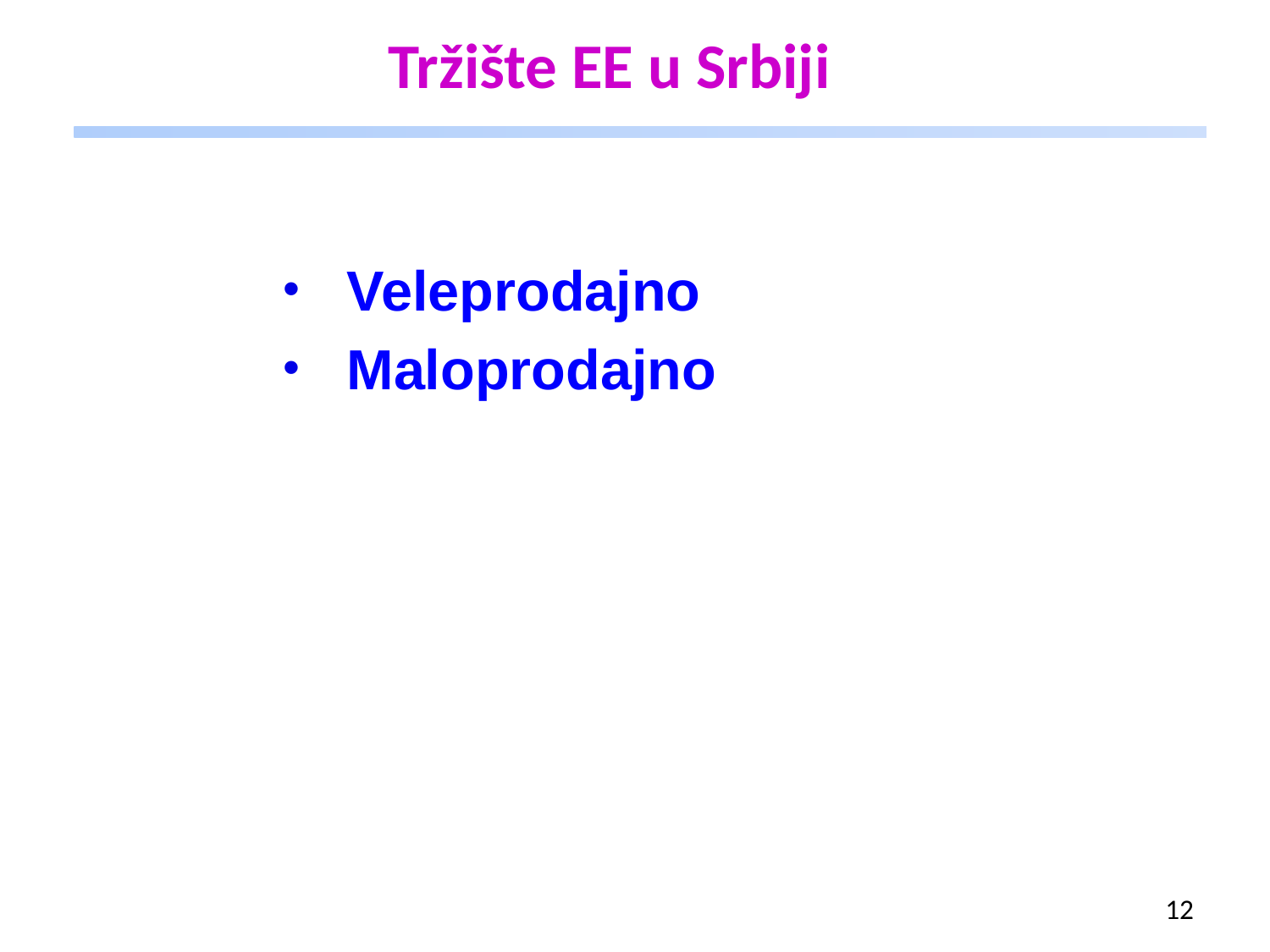

# Tržište EE u Srbiji

Veleprodajno
Maloprodajno

12